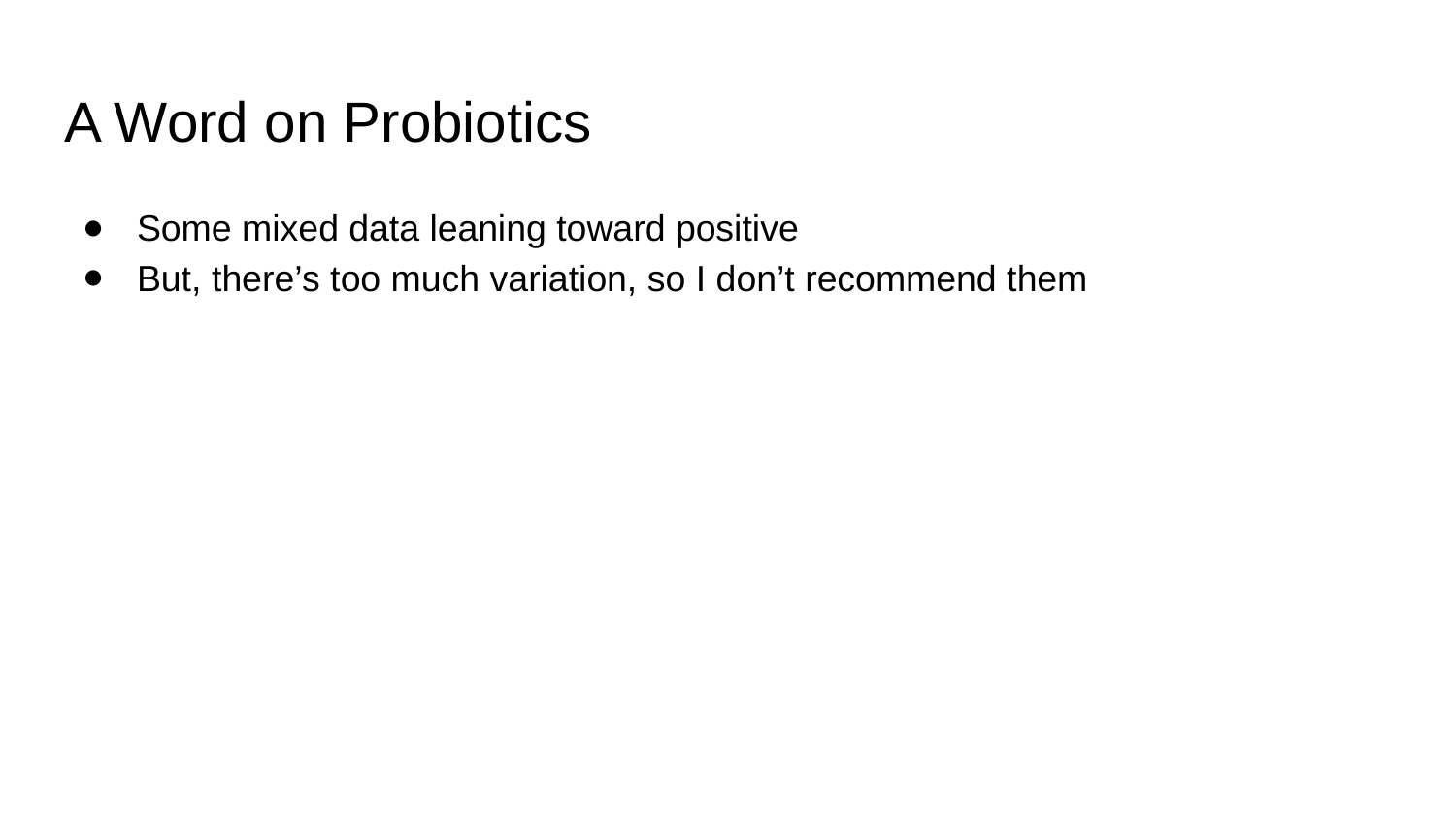

# A Word on Probiotics
Some mixed data leaning toward positive
But, there’s too much variation, so I don’t recommend them